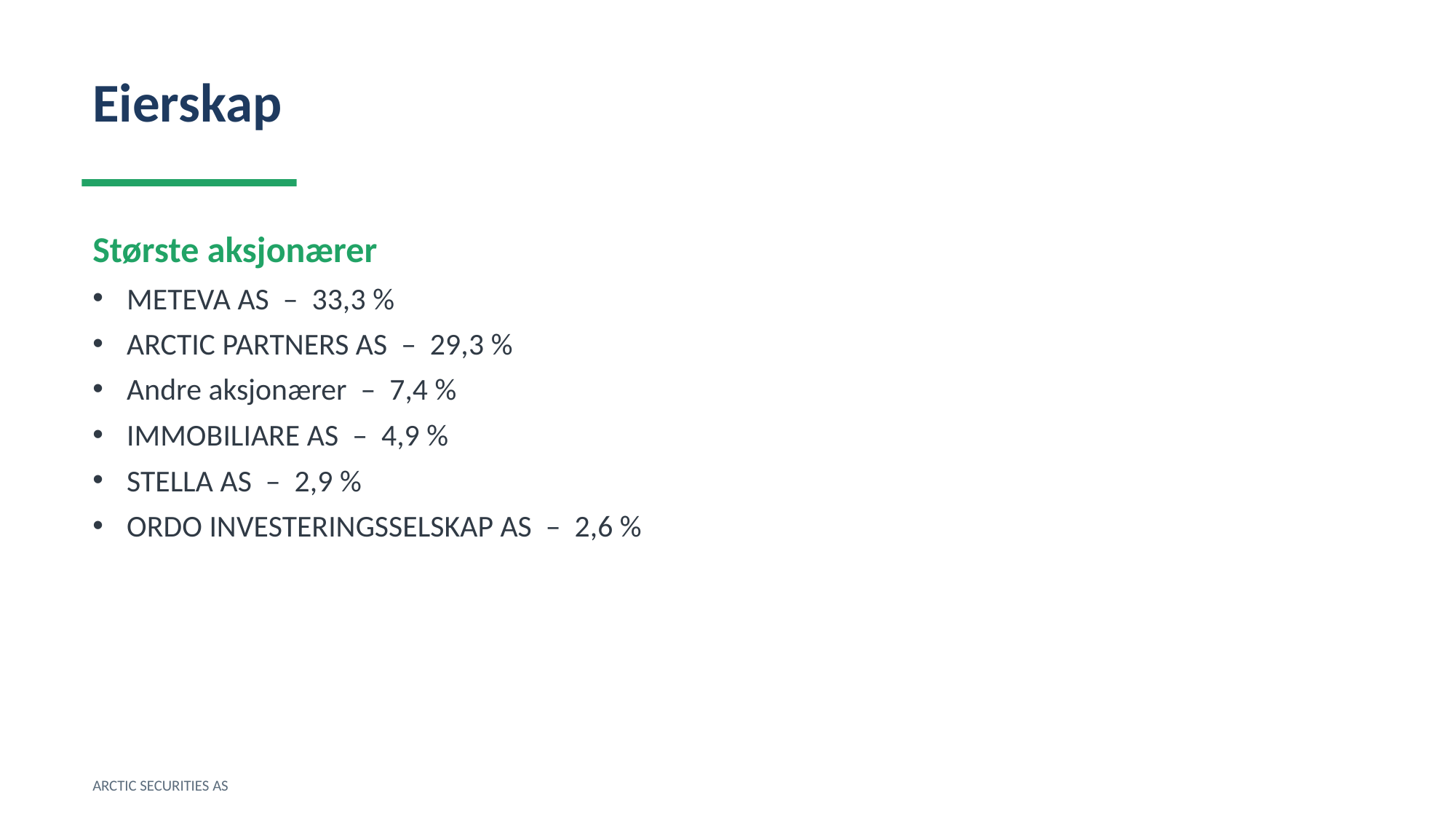

Eierskap

Største aksjonærer
METEVA AS  –  33,3 %
ARCTIC PARTNERS AS  –  29,3 %
Andre aksjonærer  –  7,4 %
IMMOBILIARE AS  –  4,9 %
STELLA AS  –  2,9 %
ORDO INVESTERINGSSELSKAP AS  –  2,6 %
ARCTIC SECURITIES AS